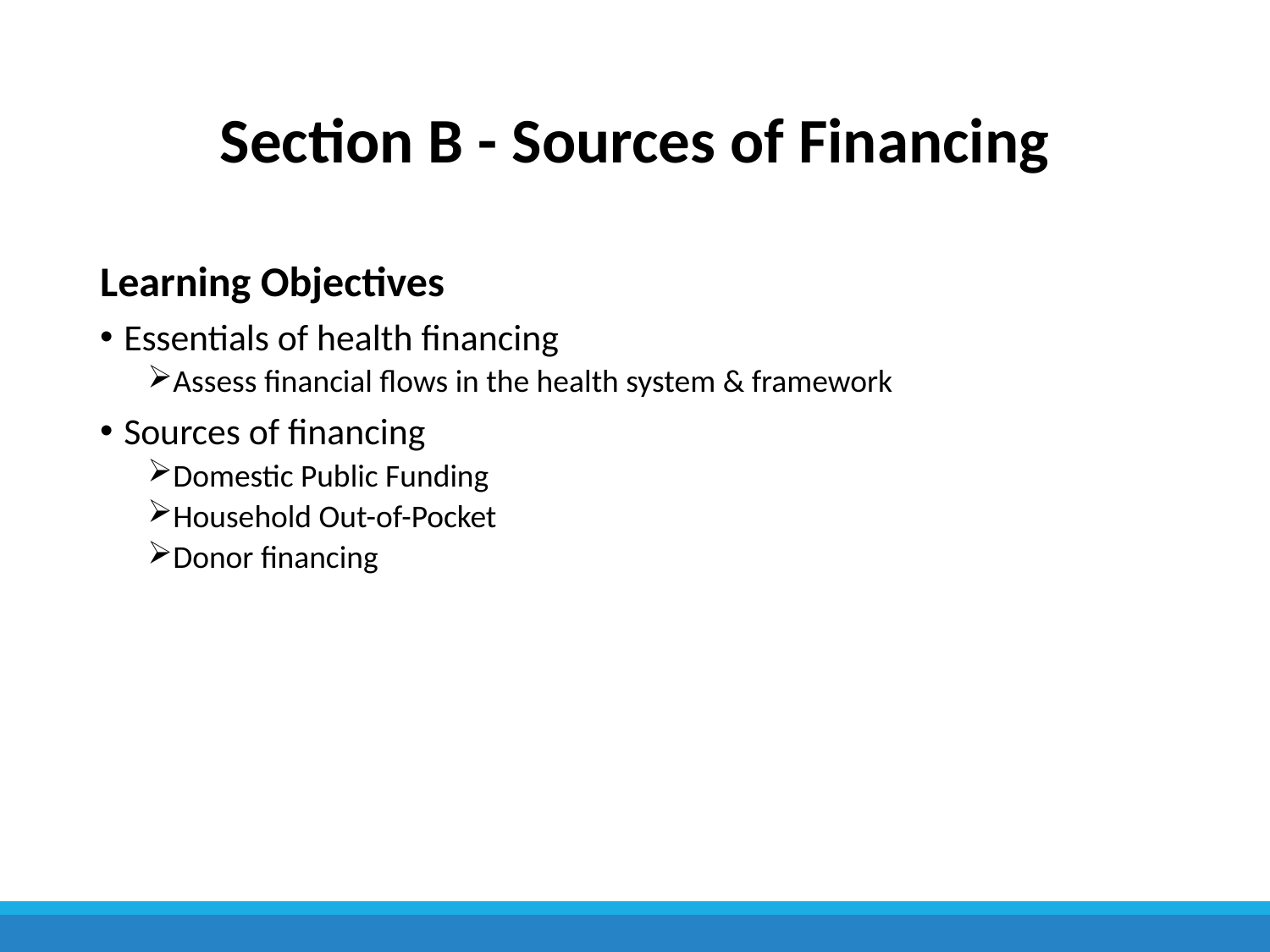

# Section B - Sources of Financing
Learning Objectives
Essentials of health financing
Assess financial flows in the health system & framework
Sources of financing
Domestic Public Funding
Household Out-of-Pocket
Donor financing